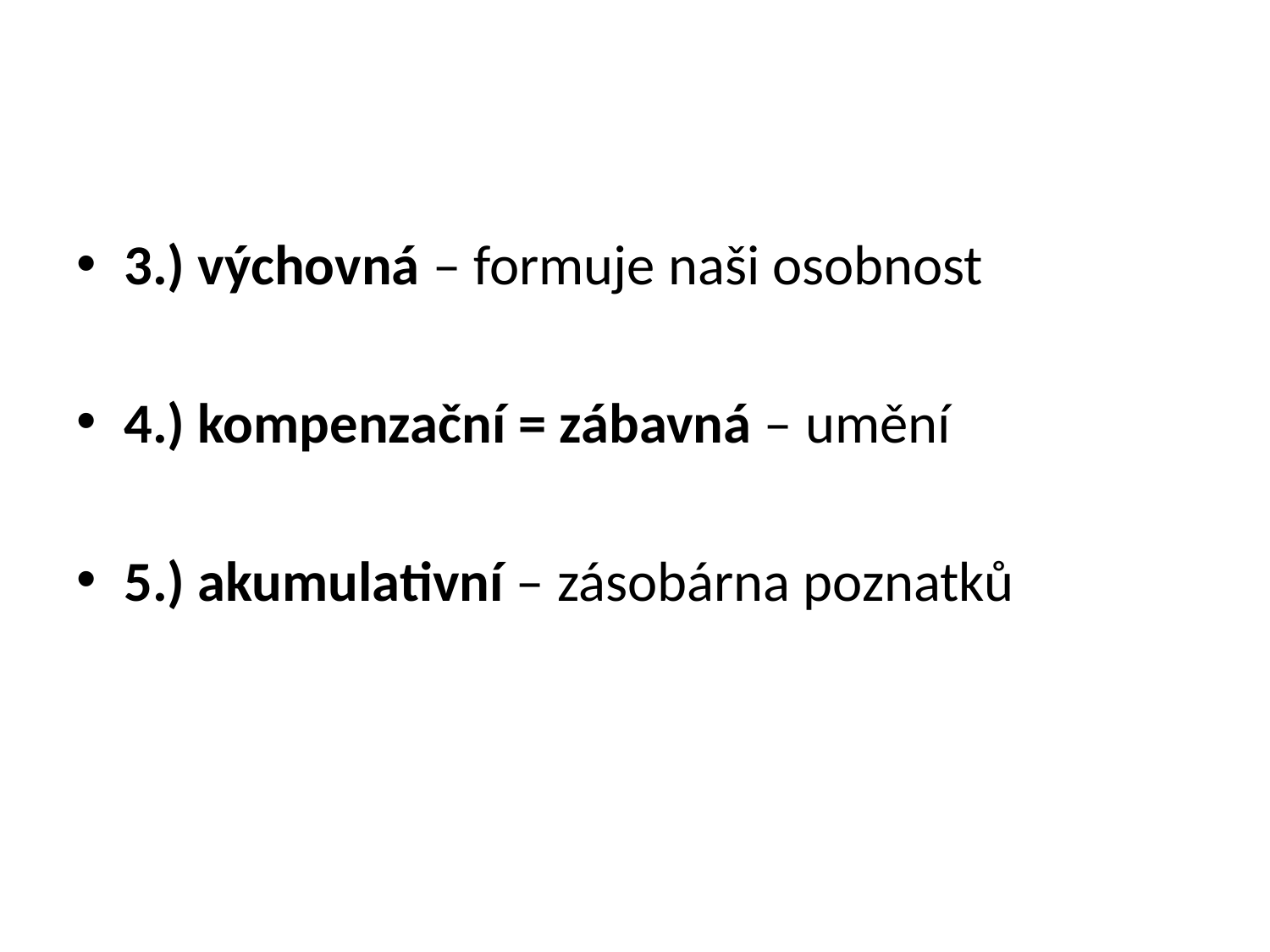

#
3.) výchovná – formuje naši osobnost

4.) kompenzační = zábavná – umění

5.) akumulativní – zásobárna poznatků